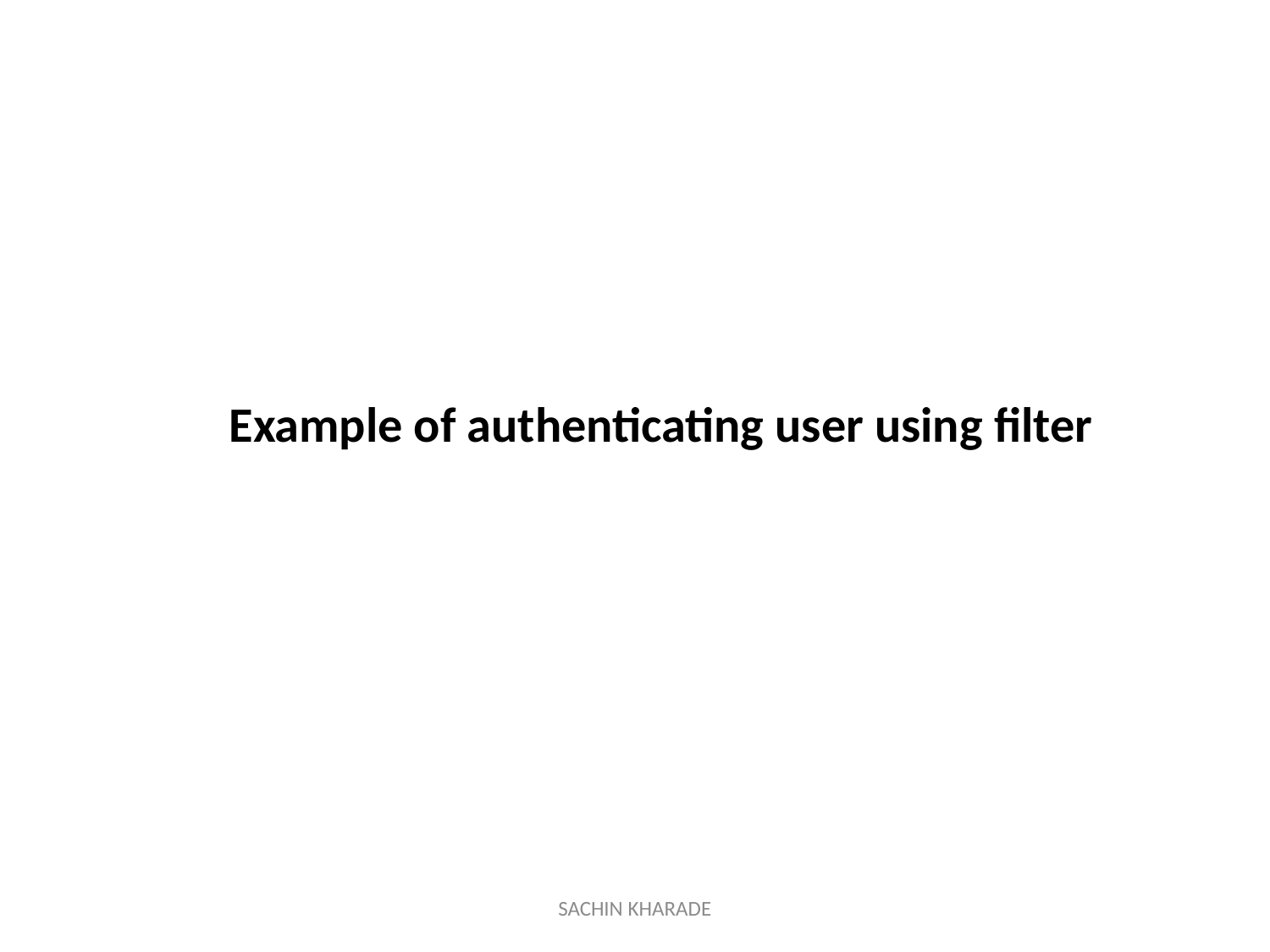

Example of authenticating user using filter
SACHIN KHARADE